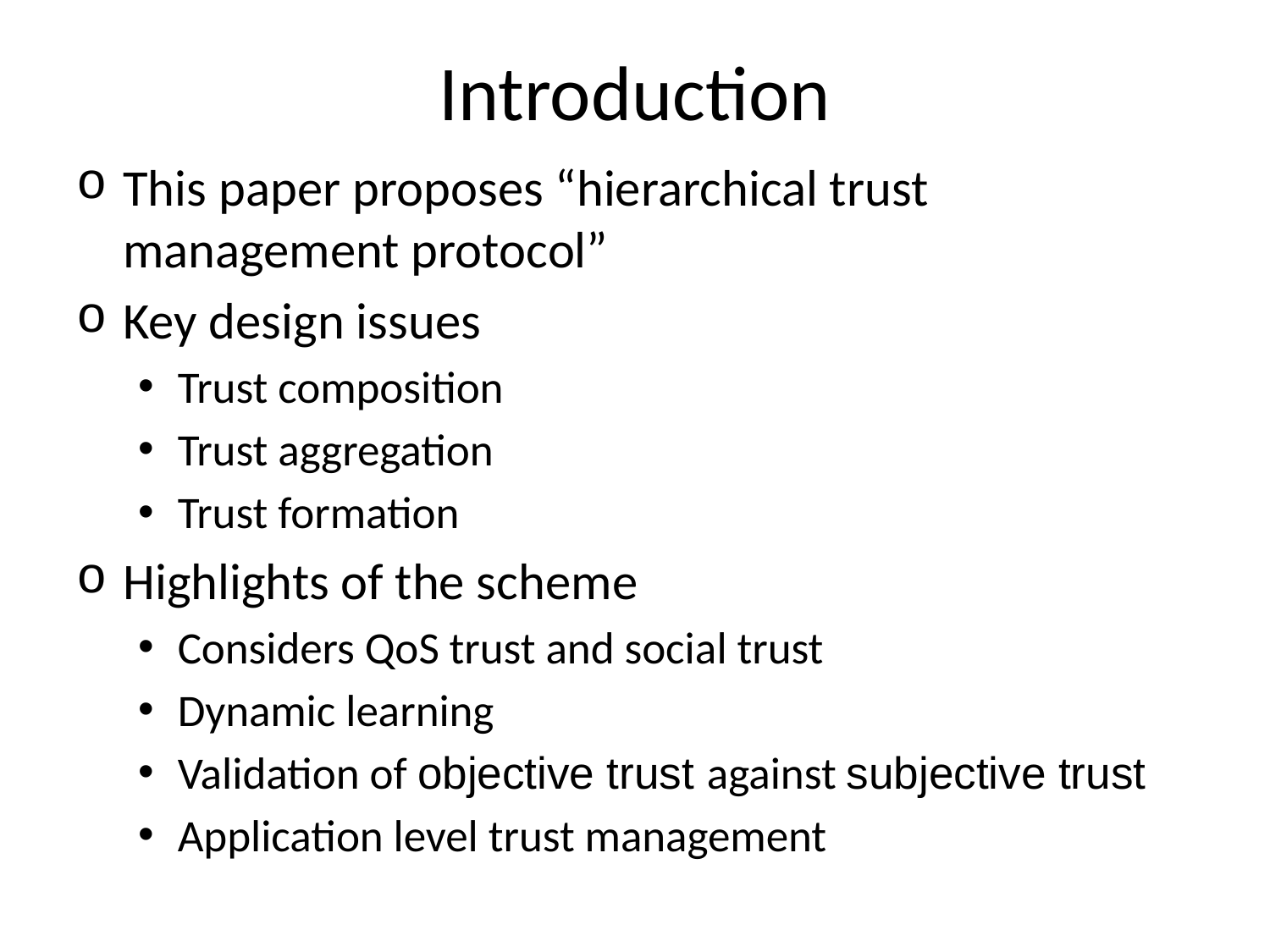

# Introduction
This paper proposes “hierarchical trust management protocol”
Key design issues
Trust composition
Trust aggregation
Trust formation
Highlights of the scheme
Considers QoS trust and social trust
Dynamic learning
Validation of objective trust against subjective trust
Application level trust management